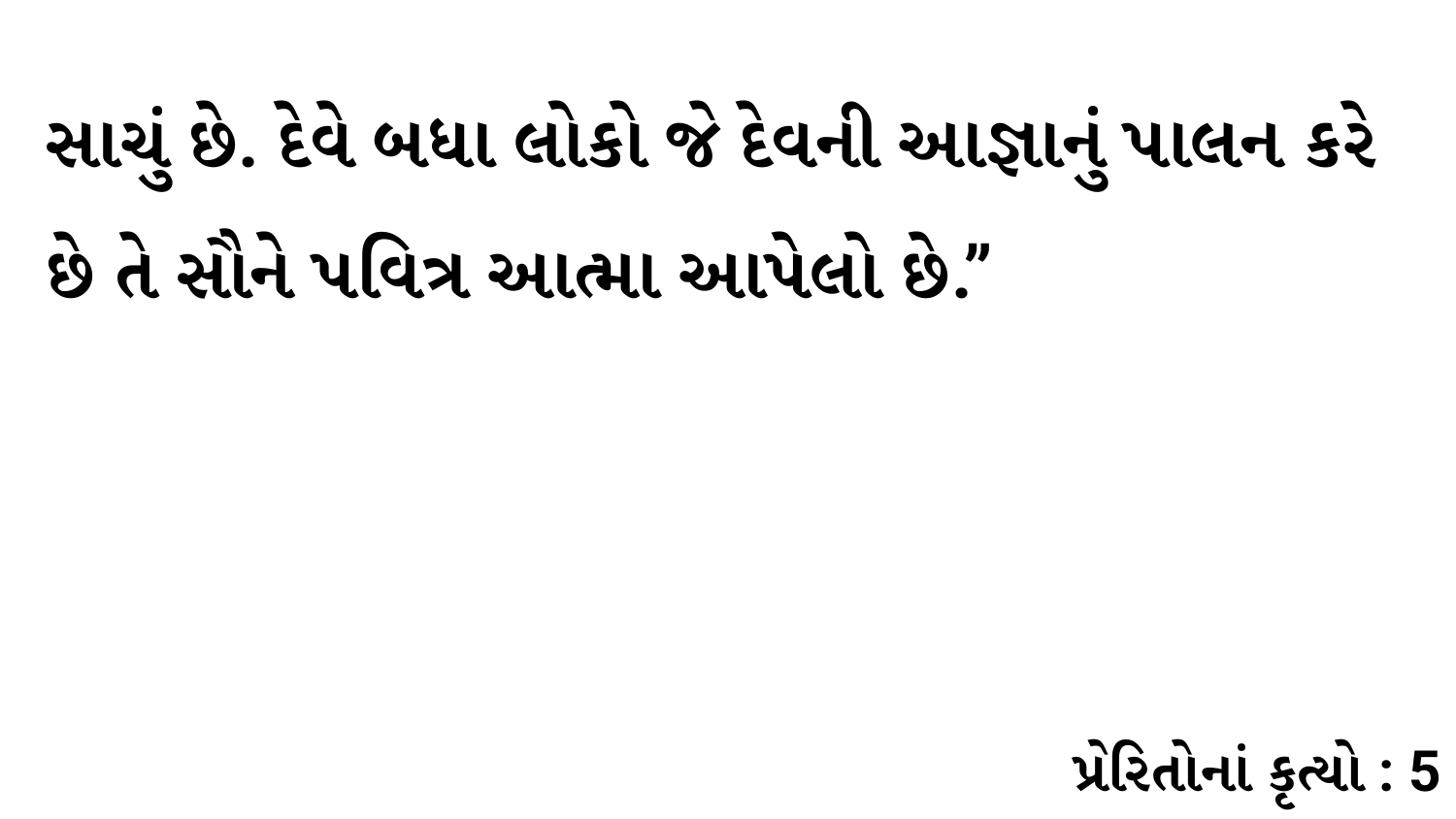

સાચું છે. દેવે બધા લોકો જે દેવની આજ્ઞાનું પાલન કરે છે તે સૌને પવિત્ર આત્મા આપેલો છે.”
પ્રેરિતોનાં કૃત્યો : 5